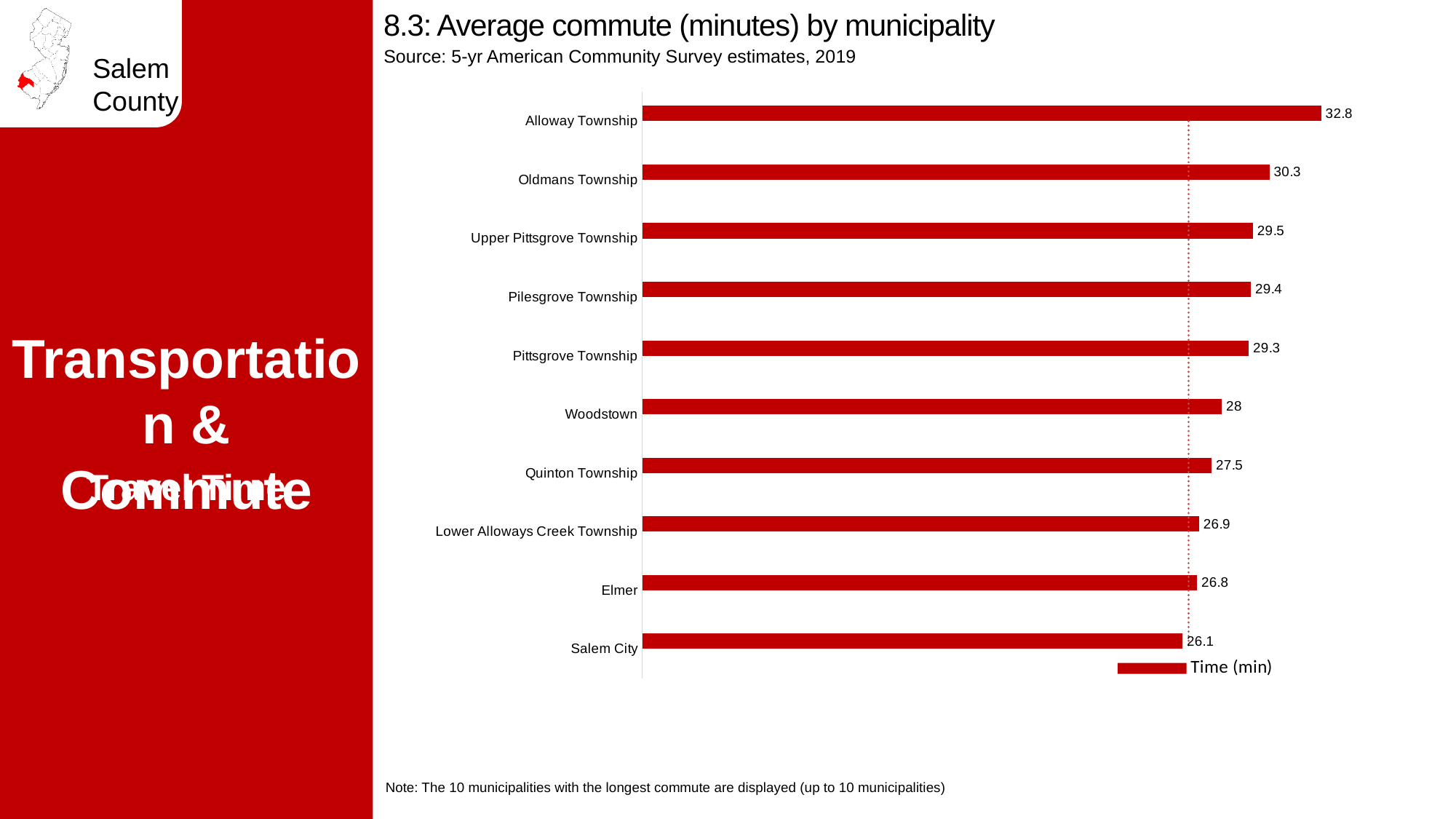

8.3: Average commute (minutes) by municipality
Source: 5-yr American Community Survey estimates, 2019

### Chart

| Category | Time (min) | Salem County avg. 26.4 |
|---|---|---|
| Alloway Township | 32.8 | 26.4 |
| Oldmans Township | 30.3 | 26.4 |
| Upper Pittsgrove Township | 29.5 | 26.4 |
| Pilesgrove Township | 29.4 | 26.4 |
| Pittsgrove Township | 29.3 | 26.4 |
| Woodstown | 28.0 | 26.4 |
| Quinton Township | 27.5 | 26.4 |
| Lower Alloways Creek Township | 26.9 | 26.4 |
| Elmer | 26.8 | 26.4 |
| Salem City | 26.1 | 26.4 |
Transportation & Commute
Travel Time
Note: The 10 municipalities with the longest commute are displayed (up to 10 municipalities)